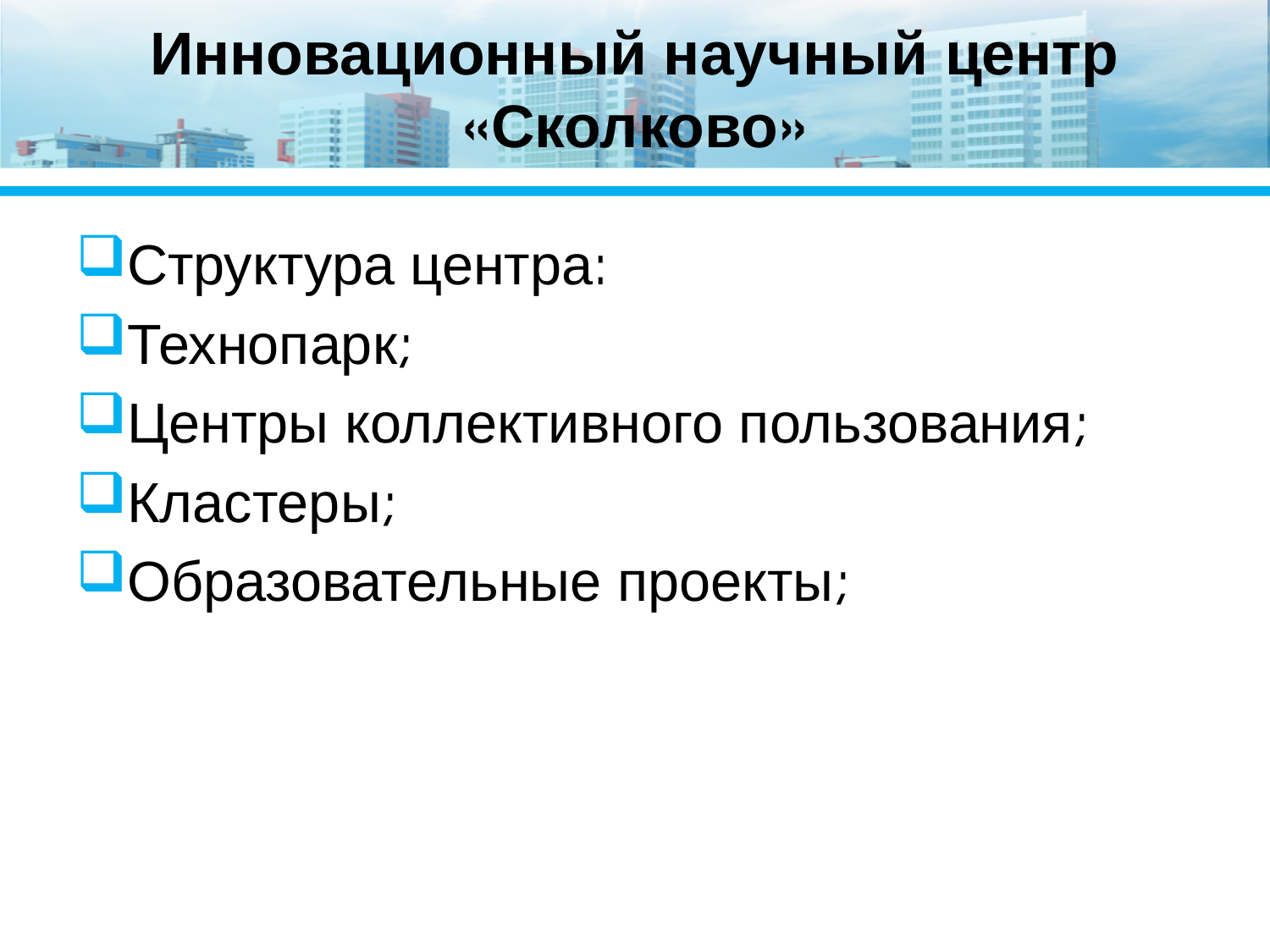

# Инновационный научный центр «Сколково»
Структура центра:
Технопарк;
Центры коллективного пользования;
Кластеры;
Образовательные проекты;